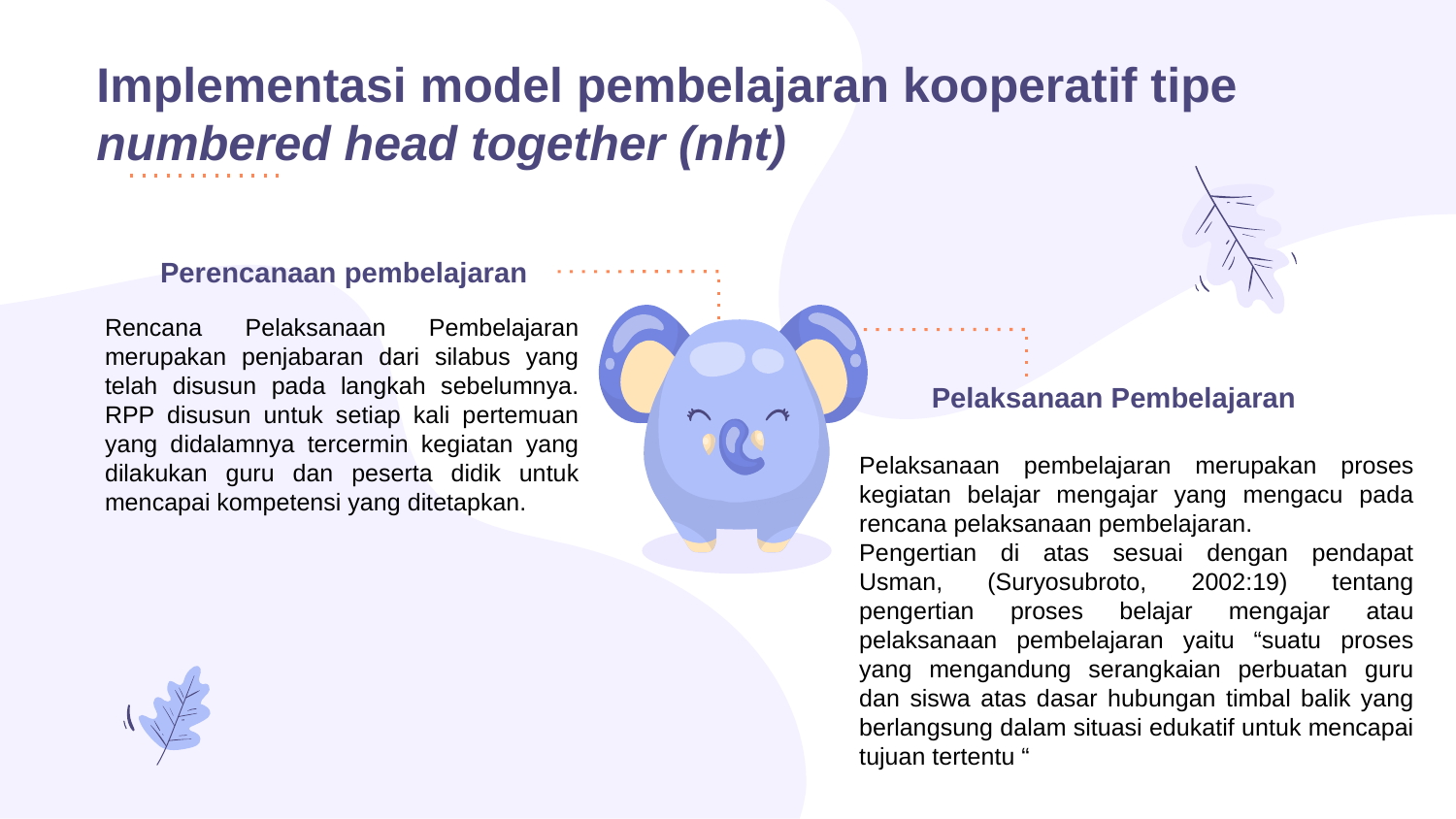

# Implementasi model pembelajaran kooperatif tipe numbered head together (nht)

Perencanaan pembelajaran
Rencana Pelaksanaan Pembelajaran merupakan penjabaran dari silabus yang telah disusun pada langkah sebelumnya. RPP disusun untuk setiap kali pertemuan yang didalamnya tercermin kegiatan yang dilakukan guru dan peserta didik untuk mencapai kompetensi yang ditetapkan.

Pelaksanaan Pembelajaran
Pelaksanaan pembelajaran merupakan proses kegiatan belajar mengajar yang mengacu pada rencana pelaksanaan pembelajaran.
Pengertian di atas sesuai dengan pendapat Usman, (Suryosubroto, 2002:19) tentang pengertian proses belajar mengajar atau pelaksanaan pembelajaran yaitu “suatu proses yang mengandung serangkaian perbuatan guru dan siswa atas dasar hubungan timbal balik yang berlangsung dalam situasi edukatif untuk mencapai tujuan tertentu “